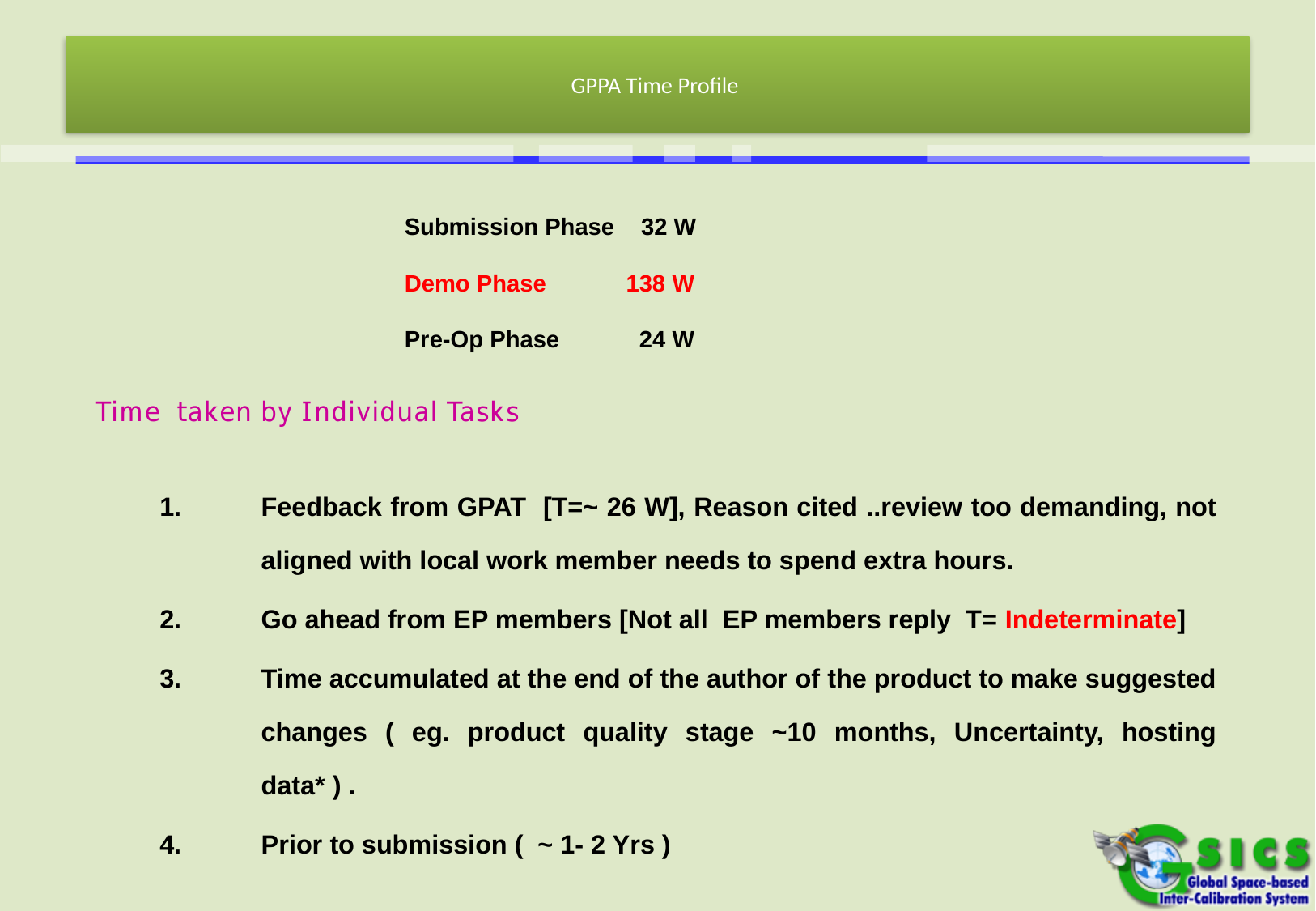

# GPPA Time Profile
Submission Phase    32 W
Demo Phase            138 W
Pre-Op Phase            24 W
 Time  taken by Individual Tasks
Feedback from GPAT  [T=~ 26 W], Reason cited ..review too demanding, not aligned with local work member needs to spend extra hours.
Go ahead from EP members [Not all  EP members reply  T= Indeterminate]
Time accumulated at the end of the author of the product to make suggested changes ( eg. product quality stage ~10 months, Uncertainty, hosting data* ) .
Prior to submission (  ~ 1- 2 Yrs )